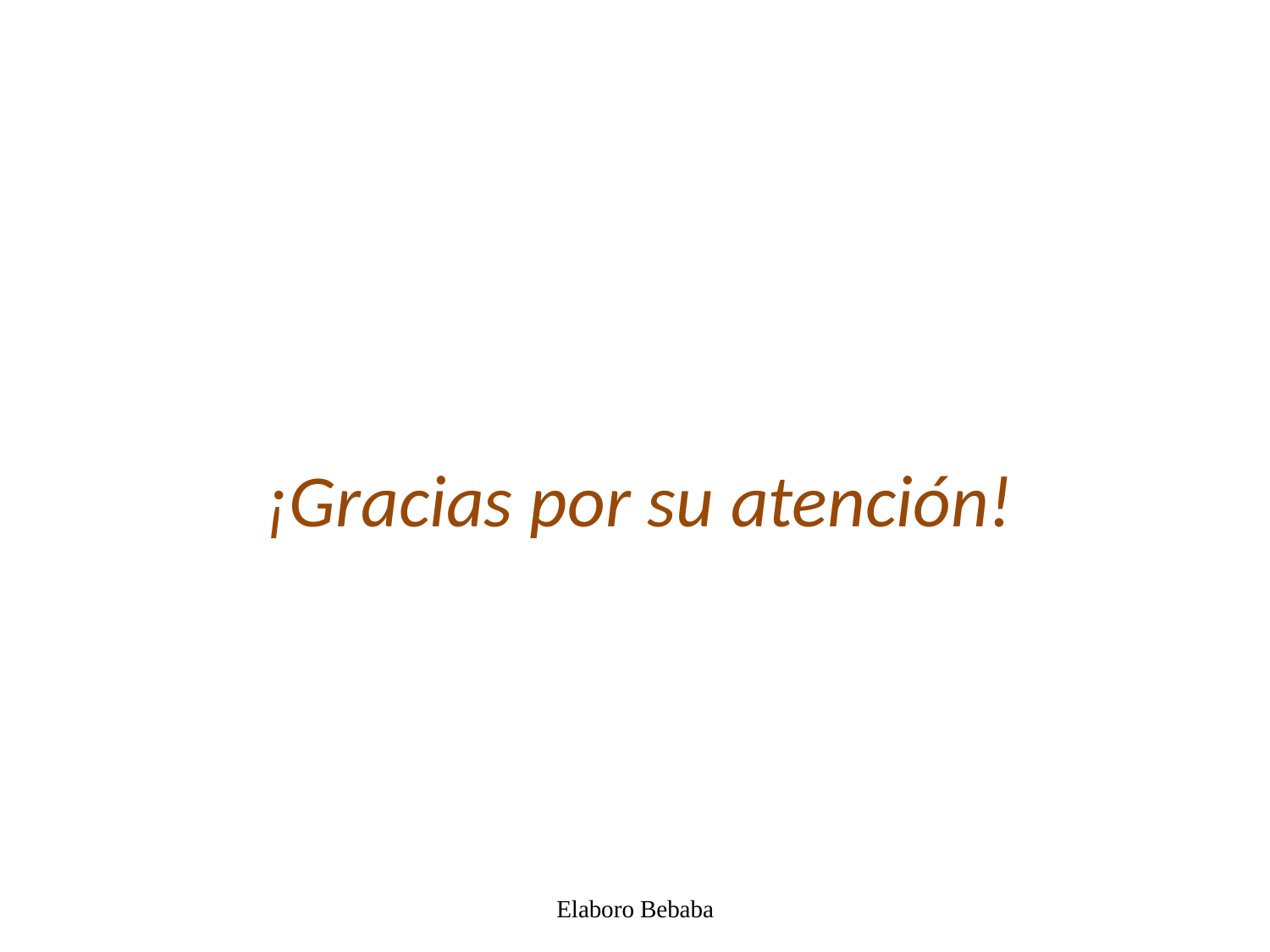

# ¡Gracias por su atención!
Elaboro Bebaba